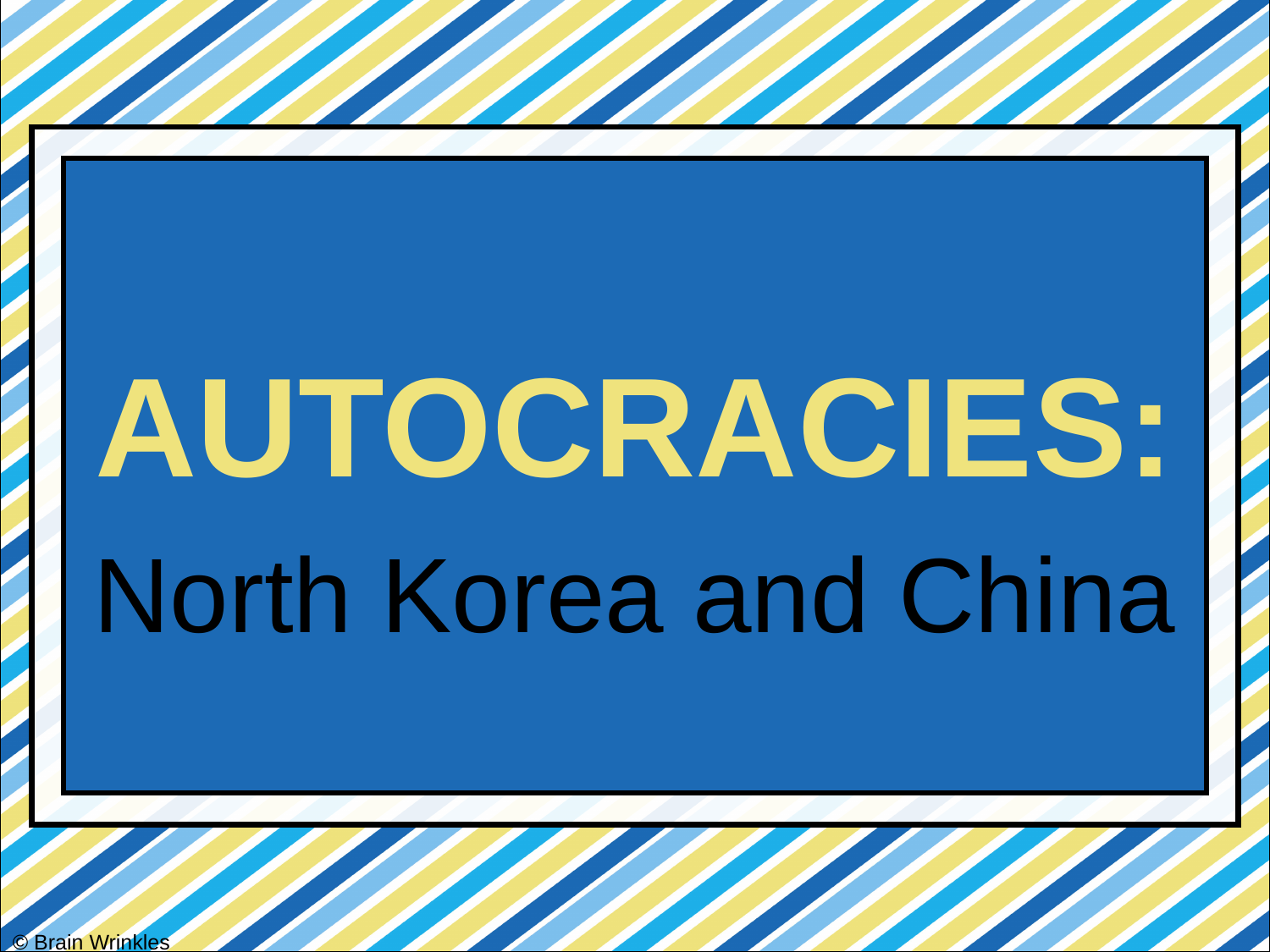

AUTOCRACIES:
North Korea and China
© Brain Wrinkles